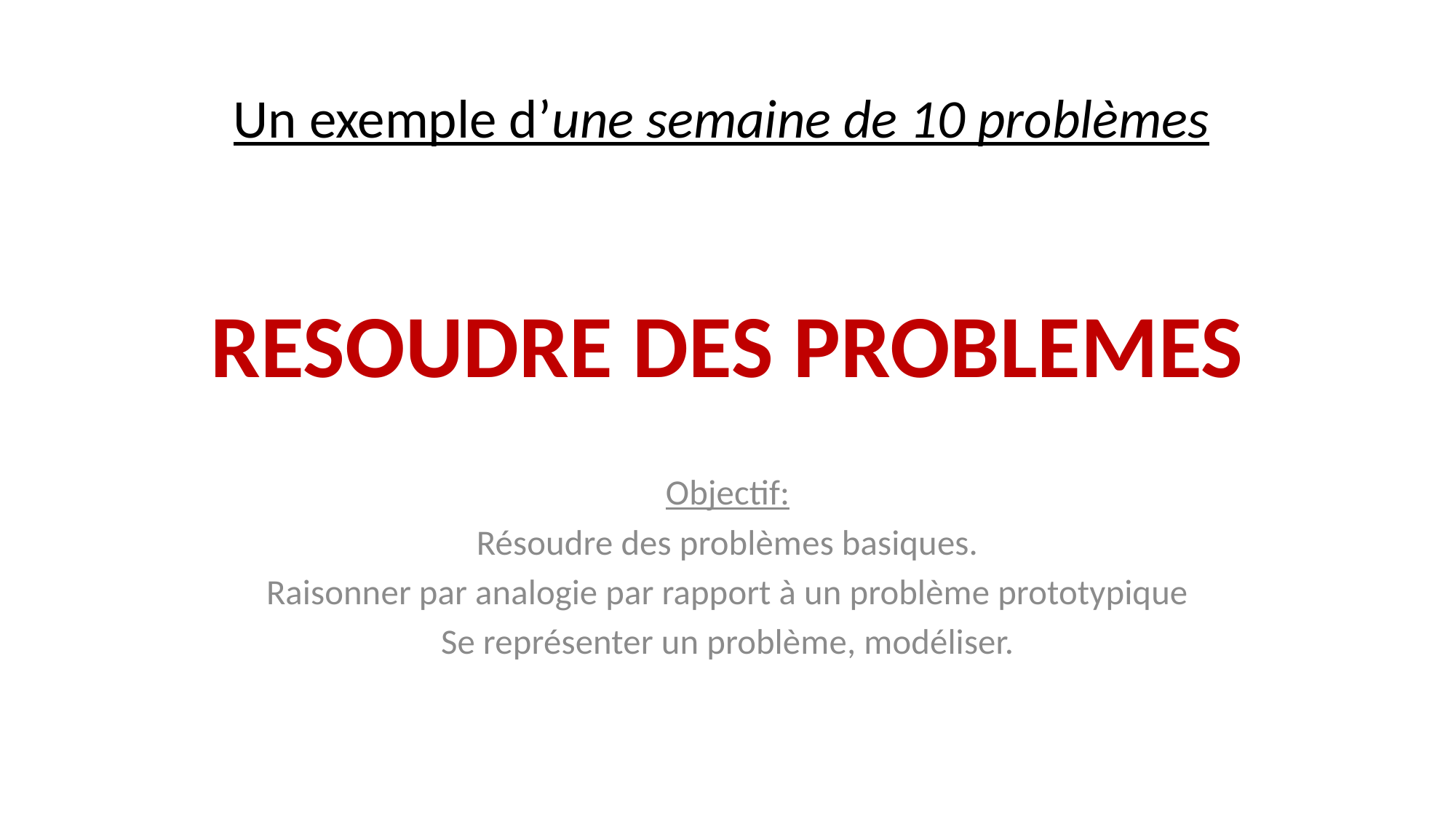

Un exemple d’une semaine de 10 problèmes
# RESOUDRE DES PROBLEMES
Objectif:
Résoudre des problèmes basiques.
Raisonner par analogie par rapport à un problème prototypique
Se représenter un problème, modéliser.